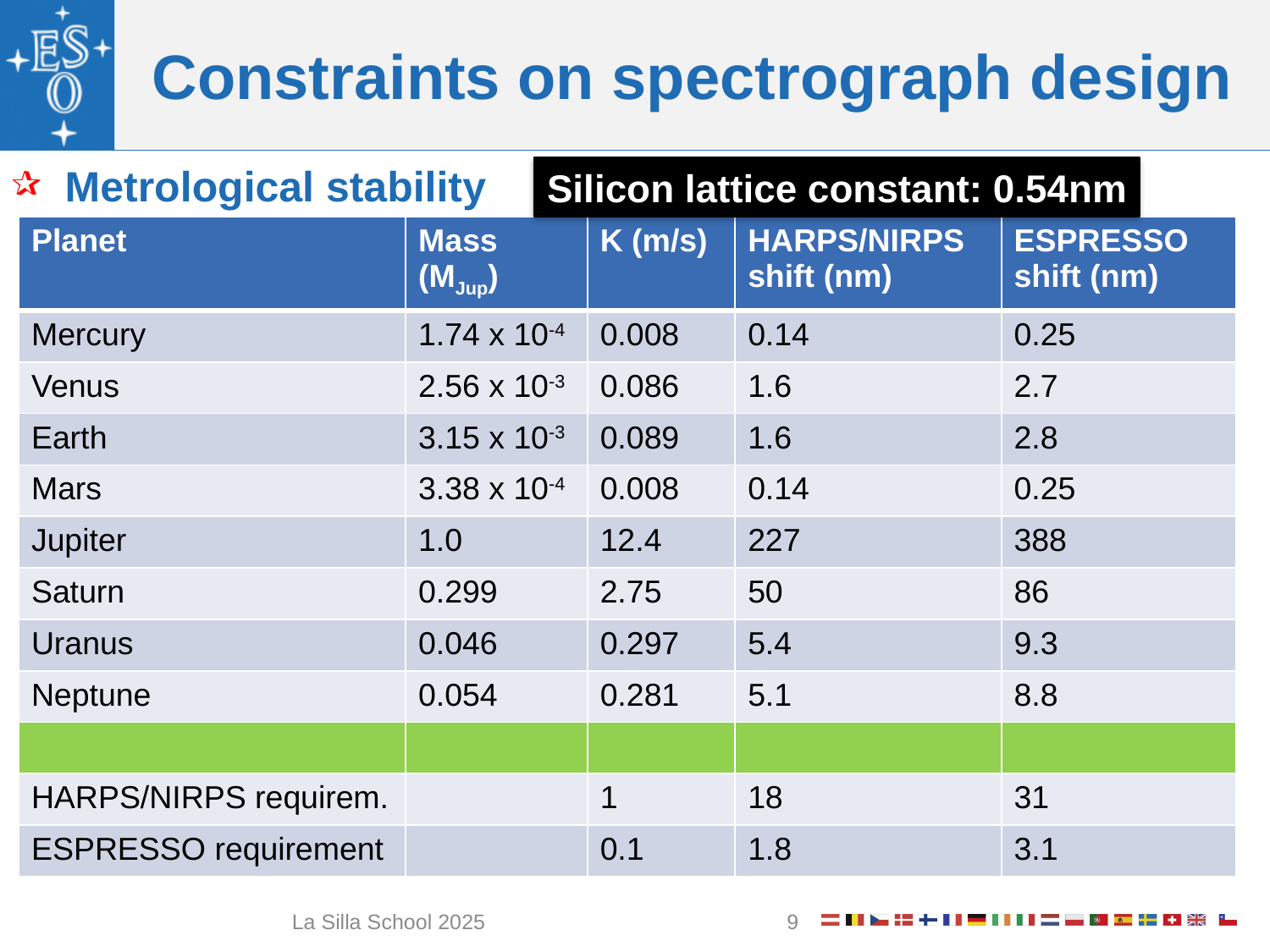

# Constraints on spectrograph design
  Metrological stability
Silicon lattice constant: 0.54nm
| Planet | Mass (MJup) | K (m/s) | HARPS/NIRPS shift (nm) | ESPRESSO shift (nm) |
| --- | --- | --- | --- | --- |
| Mercury | 1.74 x 10-4 | 0.008 | 0.14 | 0.25 |
| Venus | 2.56 x 10-3 | 0.086 | 1.6 | 2.7 |
| Earth | 3.15 x 10-3 | 0.089 | 1.6 | 2.8 |
| Mars | 3.38 x 10-4 | 0.008 | 0.14 | 0.25 |
| Jupiter | 1.0 | 12.4 | 227 | 388 |
| Saturn | 0.299 | 2.75 | 50 | 86 |
| Uranus | 0.046 | 0.297 | 5.4 | 9.3 |
| Neptune | 0.054 | 0.281 | 5.1 | 8.8 |
|  |  |  |  |  |
| HARPS/NIRPS requirem. |  | 1 | 18 | 31 |
| ESPRESSO requirement |  | 0.1 | 1.8 | 3.1 |
La Silla School 2025
9